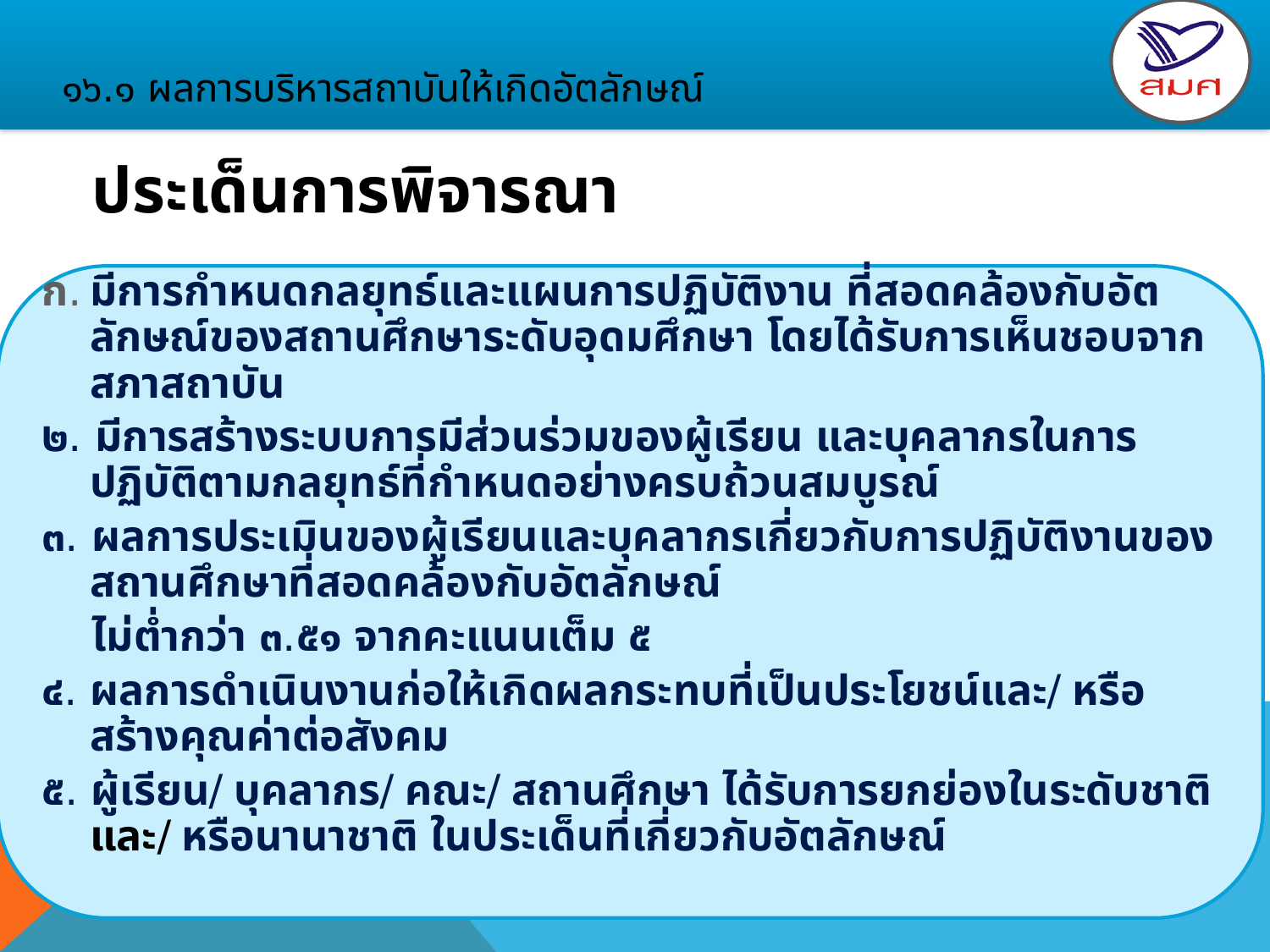

# ๑๖.๑ ผลการบริหารสถาบันให้เกิดอัตลักษณ์
ประเด็นการพิจารณา
มีการกำหนดกลยุทธ์และแผนการปฏิบัติงาน ที่สอดคล้องกับอัตลักษณ์ของสถานศึกษาระดับอุดมศึกษา โดยได้รับการเห็นชอบจากสภาสถาบัน
๒. มีการสร้างระบบการมีส่วนร่วมของผู้เรียน และบุคลากรในการปฏิบัติตามกลยุทธ์ที่กำหนดอย่างครบถ้วนสมบูรณ์
๓. ผลการประเมินของผู้เรียนและบุคลากรเกี่ยวกับการปฏิบัติงานของสถานศึกษาที่สอดคล้องกับอัตลักษณ์
    ไม่ต่ำกว่า ๓.๕๑ จากคะแนนเต็ม ๕
๔. ผลการดำเนินงานก่อให้เกิดผลกระทบที่เป็นประโยชน์และ/หรือสร้างคุณค่าต่อสังคม
๕. ผู้เรียน/บุคลากร/คณะ/สถานศึกษา ได้รับการยกย่องในระดับชาติและ/หรือนานาชาติ ในประเด็นที่เกี่ยวกับอัตลักษณ์